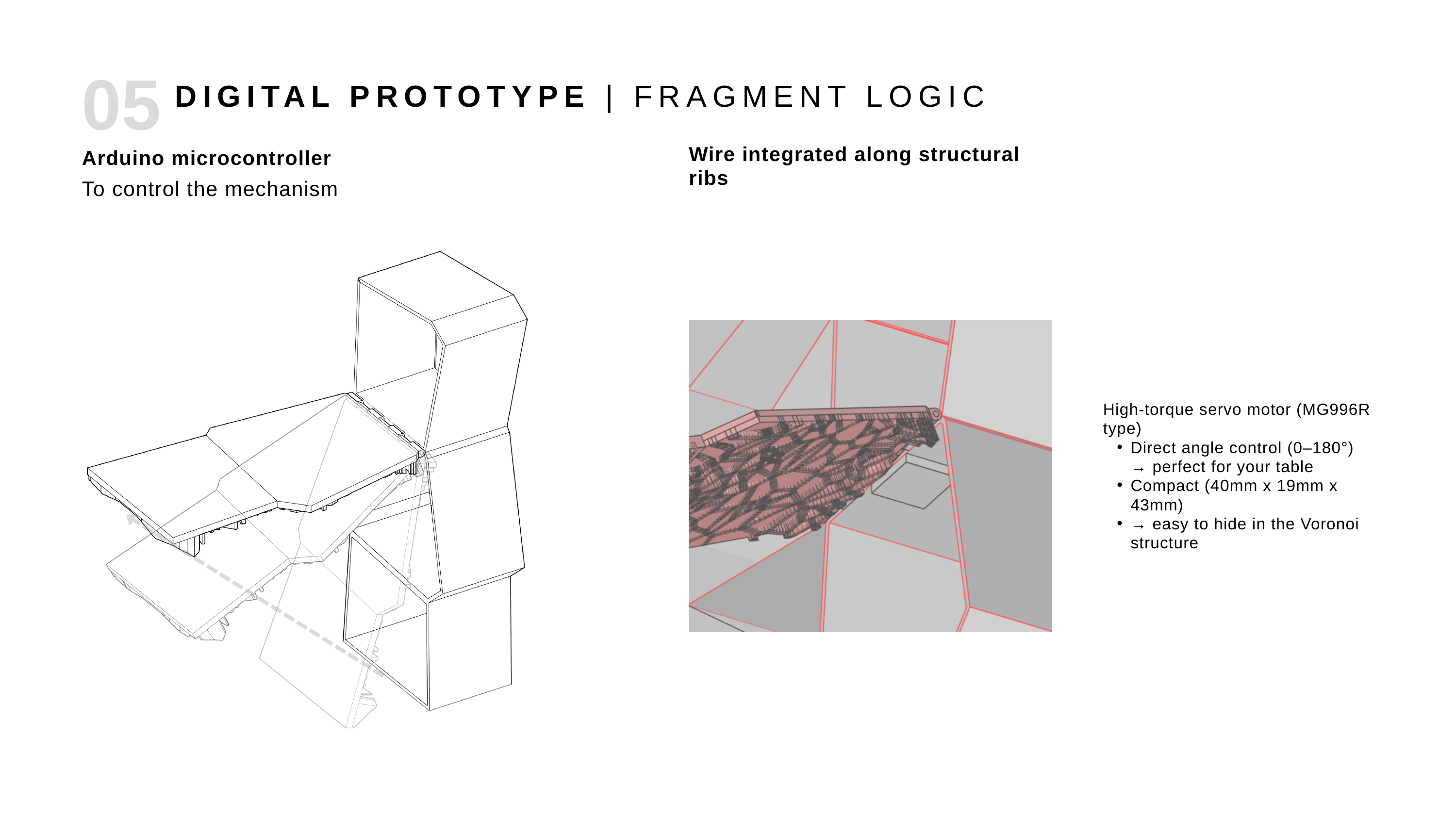

05
DIGITAL PROTOTYPE | FRAGMENT LOGIC
Wire integrated along structural ribs
Arduino microcontroller
To control the mechanism

High-torque servo motor (MG996R type)
Direct angle control (0–180°) → perfect for your table
Compact (40mm x 19mm x 43mm)
→ easy to hide in the Voronoi structure